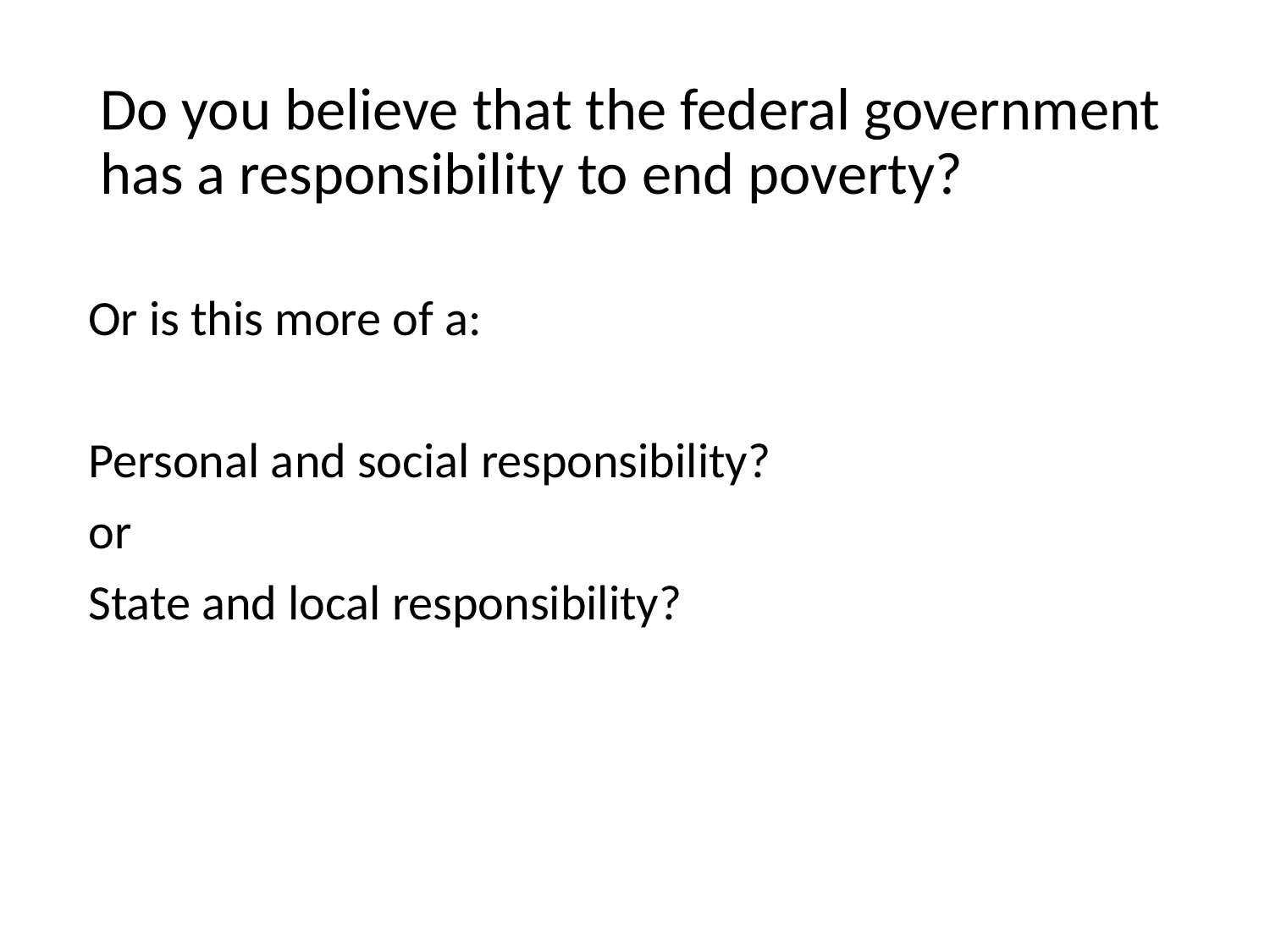

# Do you believe that the federal government has a responsibility to end poverty?
Or is this more of a:

Personal and social responsibility?
or
State and local responsibility?